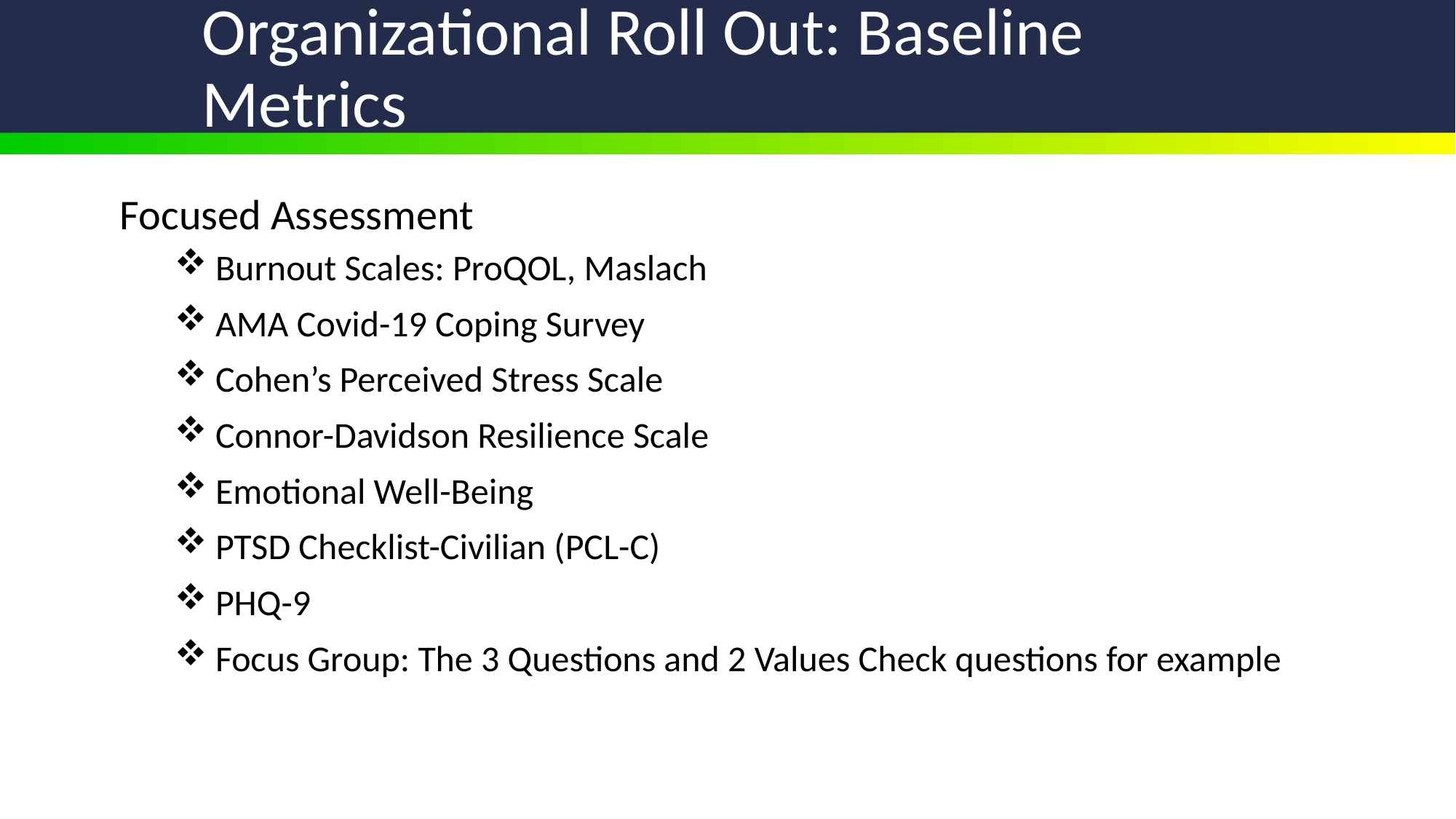

# Organizational Roll Out: Baseline Metrics
Focused Assessment
Burnout Scales: ProQOL, Maslach
AMA Covid-19 Coping Survey
Cohen’s Perceived Stress Scale
Connor-Davidson Resilience Scale
Emotional Well-Being
PTSD Checklist-Civilian (PCL-C)
PHQ-9
Focus Group: The 3 Questions and 2 Values Check questions for example